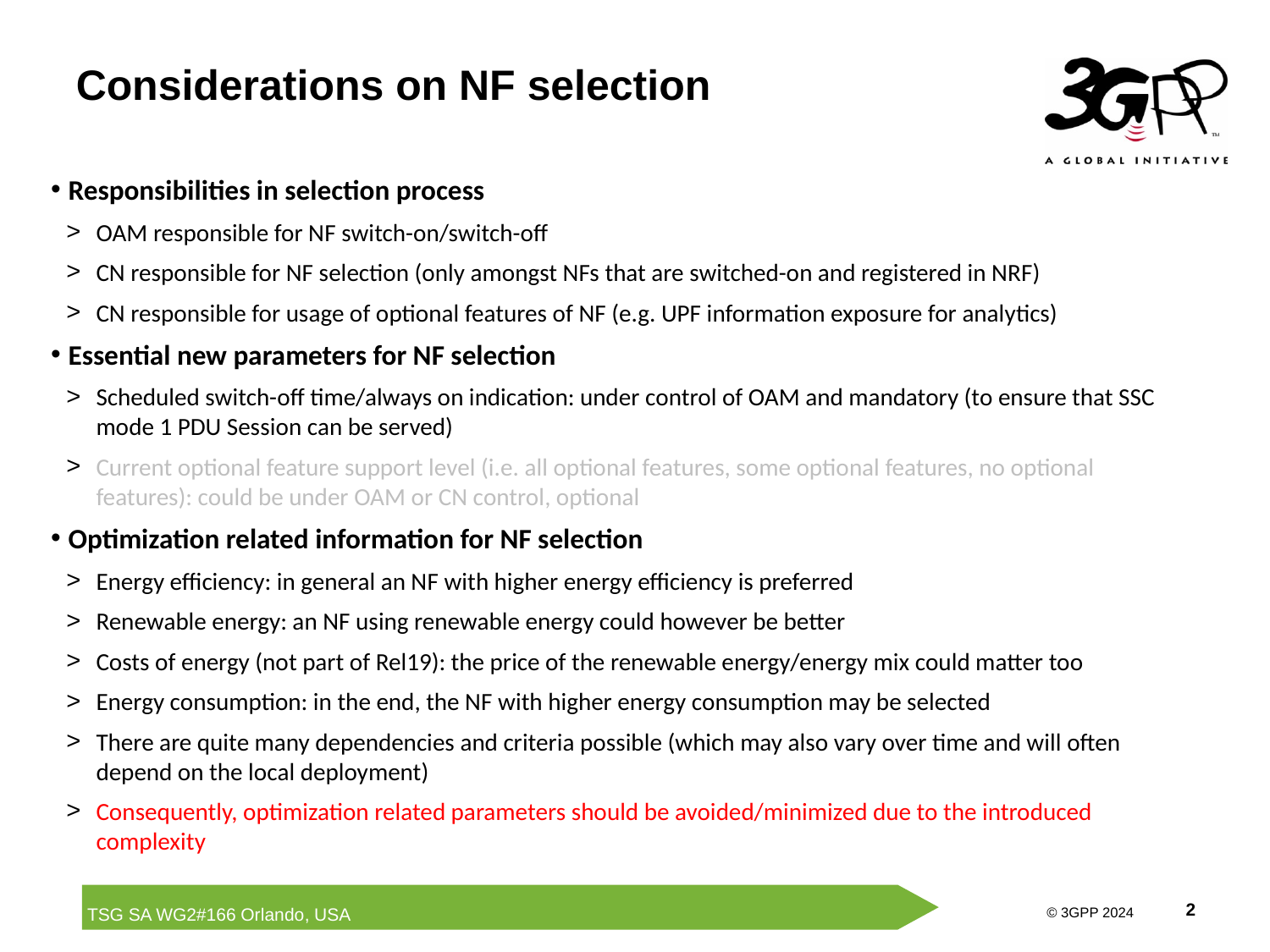

Considerations on NF selection
Responsibilities in selection process
OAM responsible for NF switch-on/switch-off
CN responsible for NF selection (only amongst NFs that are switched-on and registered in NRF)
CN responsible for usage of optional features of NF (e.g. UPF information exposure for analytics)
Essential new parameters for NF selection
Scheduled switch-off time/always on indication: under control of OAM and mandatory (to ensure that SSC mode 1 PDU Session can be served)
Current optional feature support level (i.e. all optional features, some optional features, no optional features): could be under OAM or CN control, optional
Optimization related information for NF selection
Energy efficiency: in general an NF with higher energy efficiency is preferred
Renewable energy: an NF using renewable energy could however be better
Costs of energy (not part of Rel19): the price of the renewable energy/energy mix could matter too
Energy consumption: in the end, the NF with higher energy consumption may be selected
There are quite many dependencies and criteria possible (which may also vary over time and will often depend on the local deployment)
Consequently, optimization related parameters should be avoided/minimized due to the introduced complexity